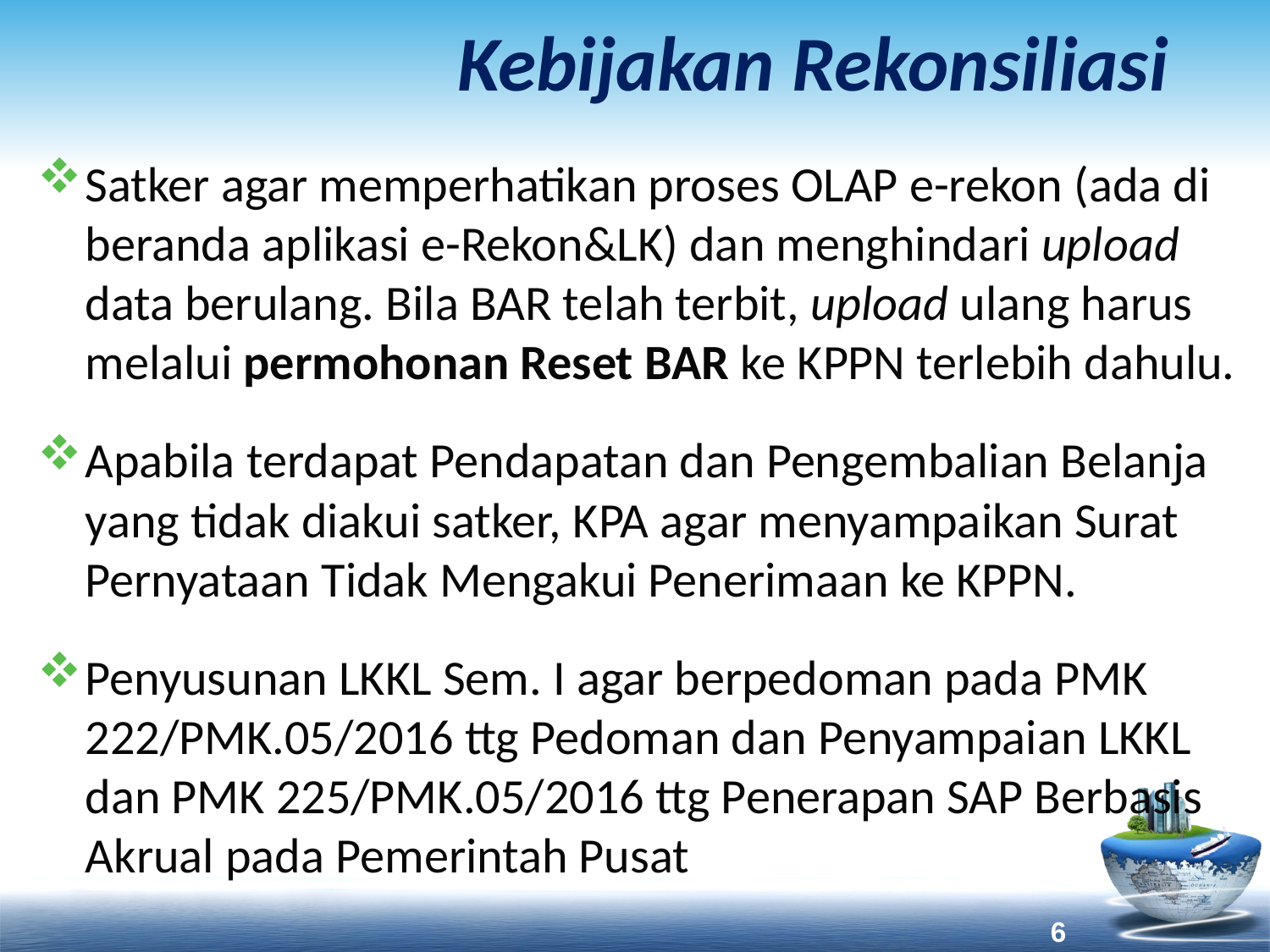

# Kebijakan Rekonsiliasi
Satker agar memperhatikan proses OLAP e-rekon (ada di beranda aplikasi e-Rekon&LK) dan menghindari upload data berulang. Bila BAR telah terbit, upload ulang harus melalui permohonan Reset BAR ke KPPN terlebih dahulu.

Apabila terdapat Pendapatan dan Pengembalian Belanja yang tidak diakui satker, KPA agar menyampaikan Surat Pernyataan Tidak Mengakui Penerimaan ke KPPN.

Penyusunan LKKL Sem. I agar berpedoman pada PMK 222/PMK.05/2016 ttg Pedoman dan Penyampaian LKKL dan PMK 225/PMK.05/2016 ttg Penerapan SAP Berbasis Akrual pada Pemerintah Pusat
6